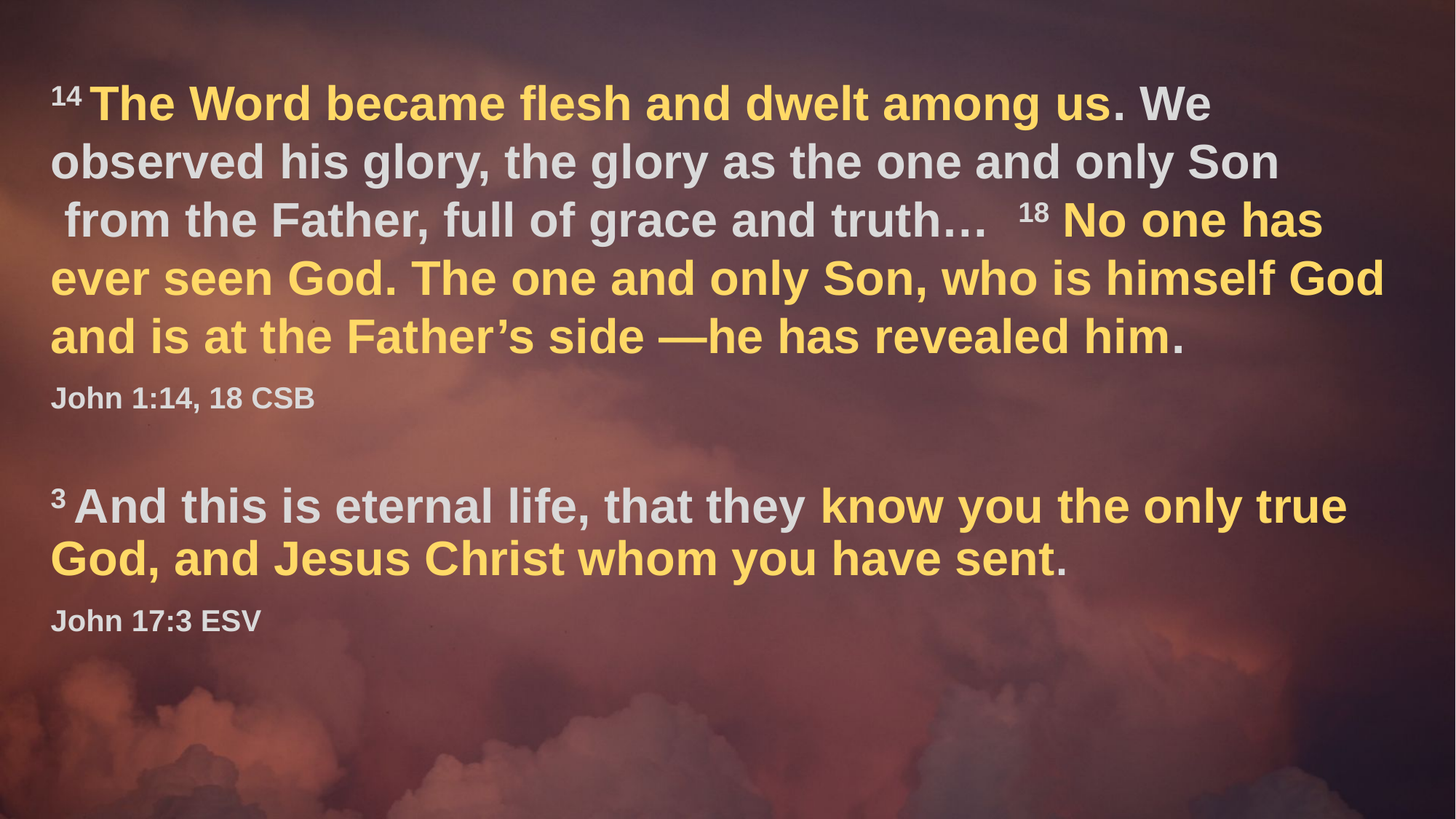

14 The Word became flesh and dwelt among us. We observed his glory, the glory as the one and only Son  from the Father, full of grace and truth…  18 No one has ever seen God. The one and only Son, who is himself God and is at the Father’s side —he has revealed him.
John 1:14, 18 CSB

3 And this is eternal life, that they know you the only true God, and Jesus Christ whom you have sent.
John 17:3 ESV